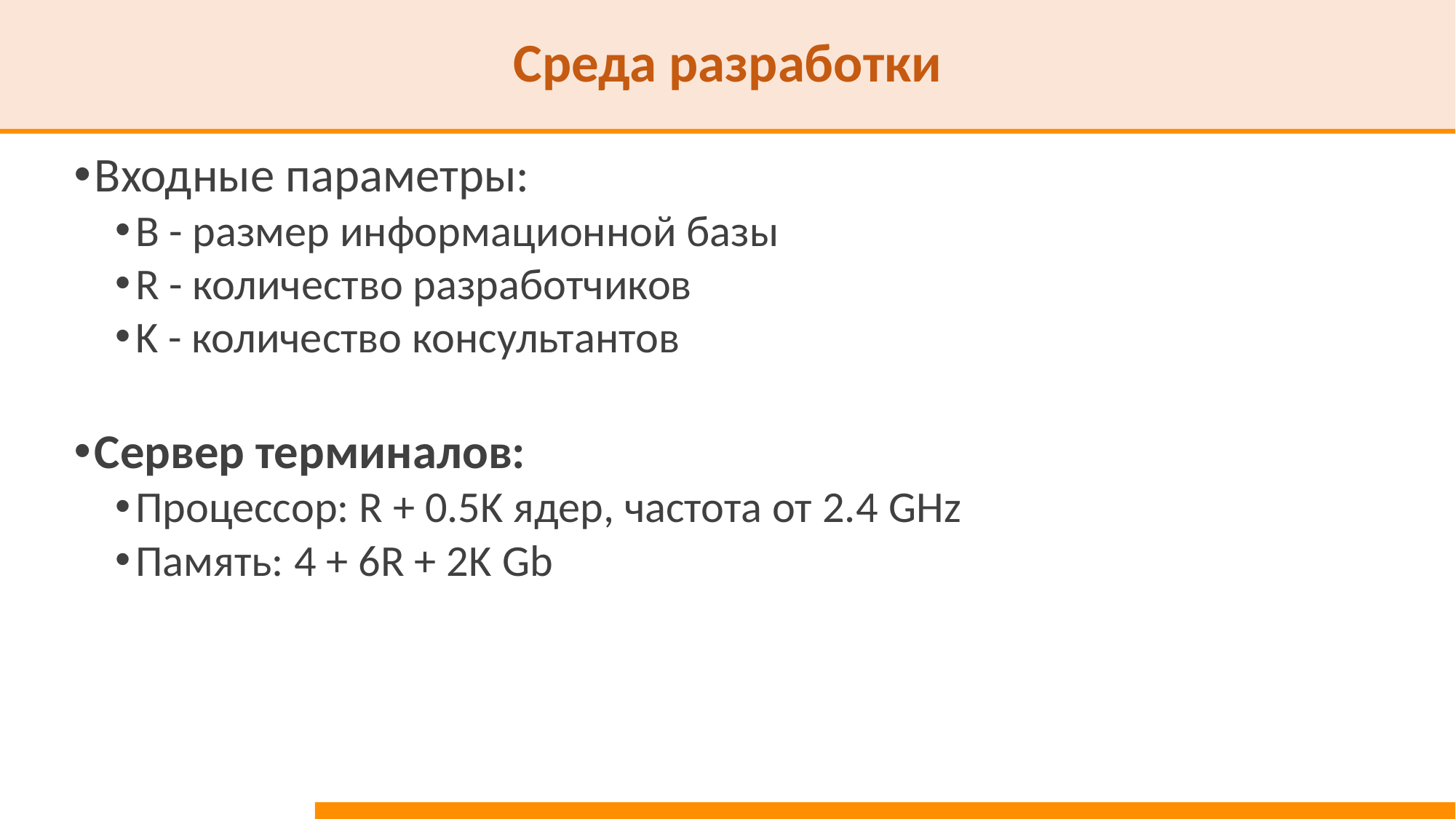

# Среда разработки
Входные параметры:
B - размер информационной базы
R - количество разработчиков
K - количество консультантов

Сервер терминалов:
Процессор: R + 0.5K ядер, частота от 2.4 GHz
Память: 4 + 6R + 2K Gb